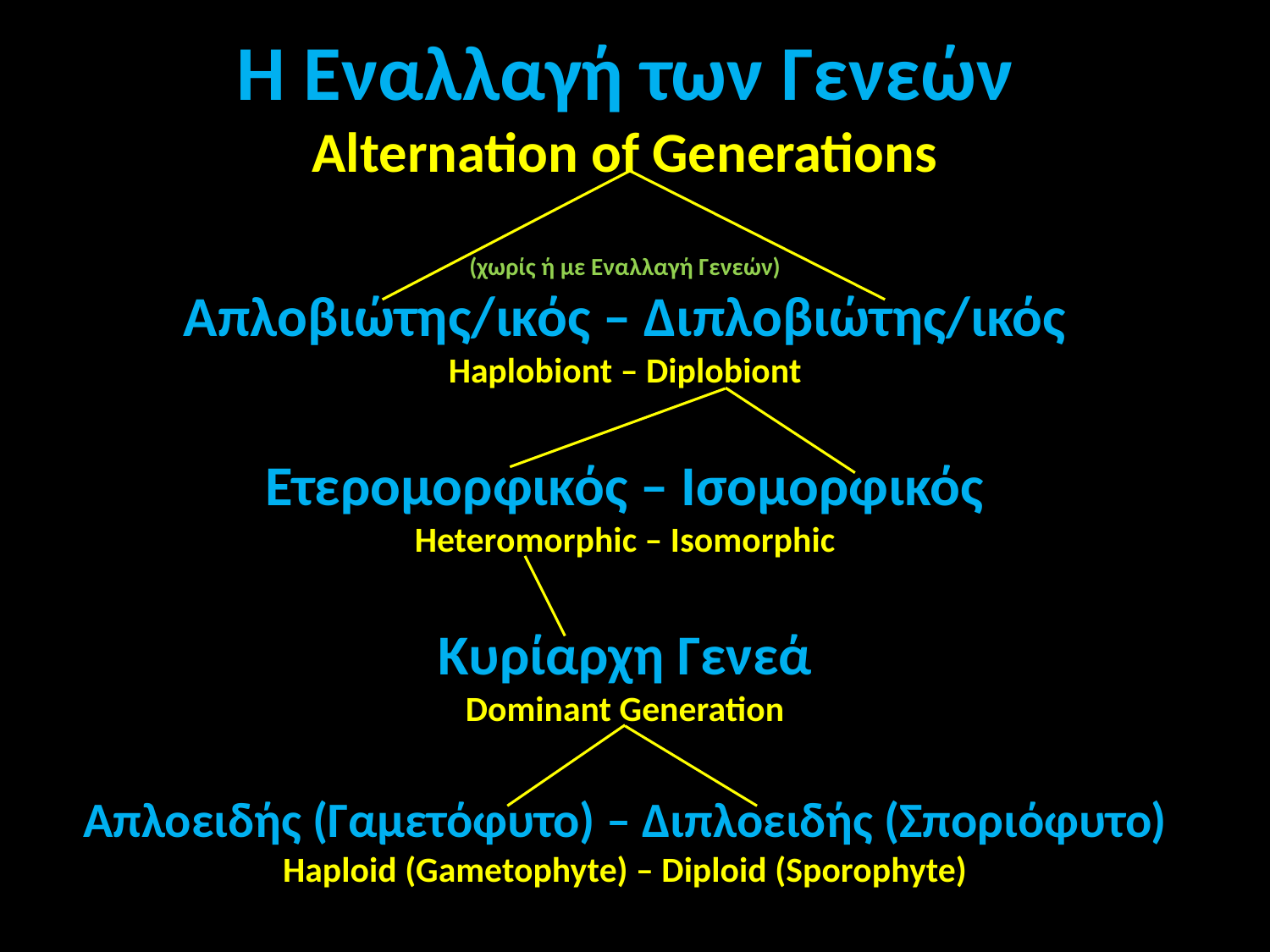

Η Εναλλαγή των Γενεών
Alternation of Generations

(χωρίς ή με Εναλλαγή Γενεών)
Απλοβιώτης/ικός – Διπλοβιώτης/ικός
Haplobiont – Diplobiont

Ετερομορφικός – Ισομορφικός
Heteromorphic – Isomorphic

Κυρίαρχη Γενεά
Dominant Generation

Απλοειδής (Γαμετόφυτο) – Διπλοειδής (Σποριόφυτο)
Haploid (Gametophyte) – Diploid (Sporophyte)